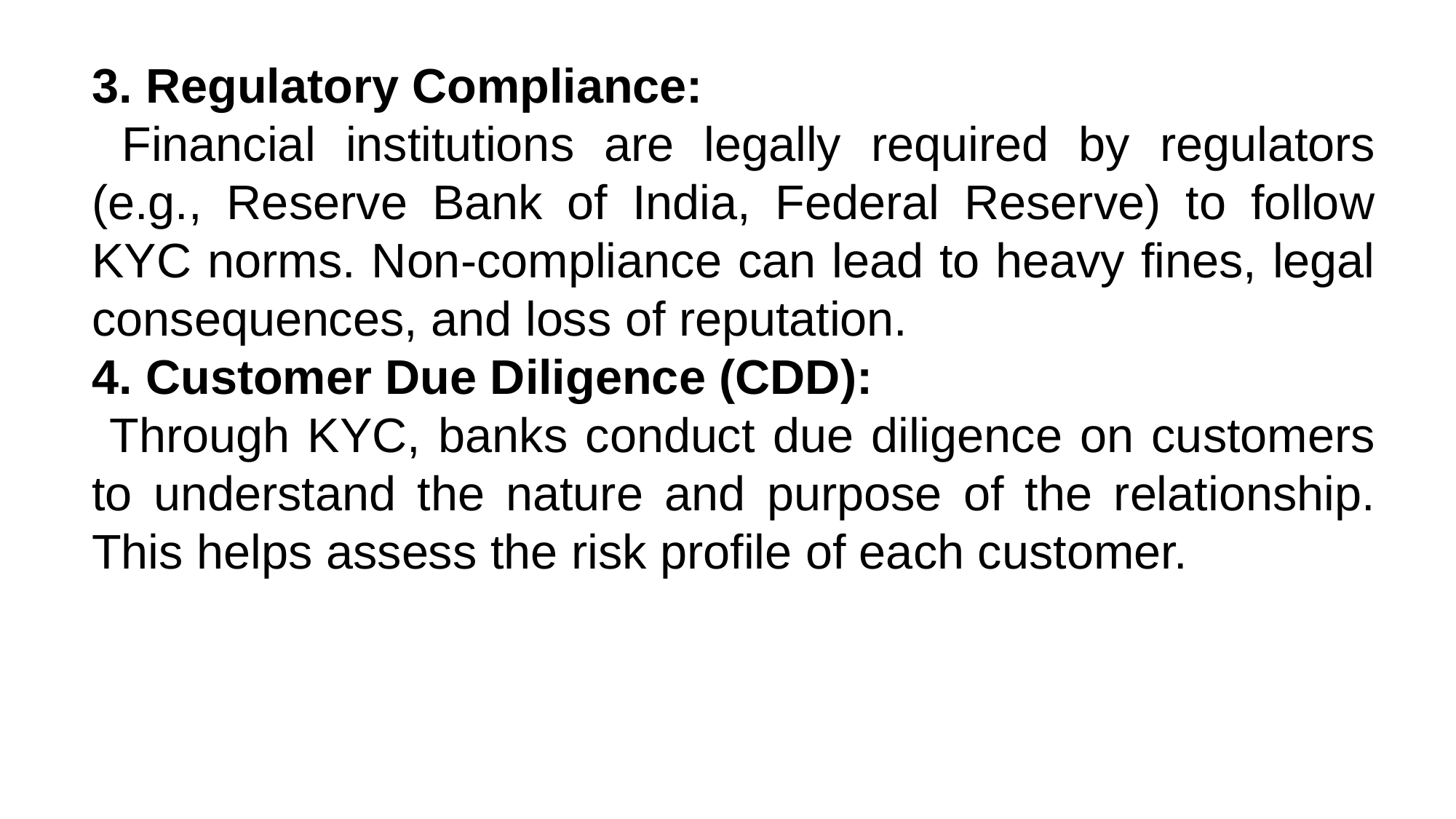

3. Regulatory Compliance:
 Financial institutions are legally required by regulators (e.g., Reserve Bank of India, Federal Reserve) to follow KYC norms. Non-compliance can lead to heavy fines, legal consequences, and loss of reputation.
4. Customer Due Diligence (CDD):
 Through KYC, banks conduct due diligence on customers to understand the nature and purpose of the relationship. This helps assess the risk profile of each customer.